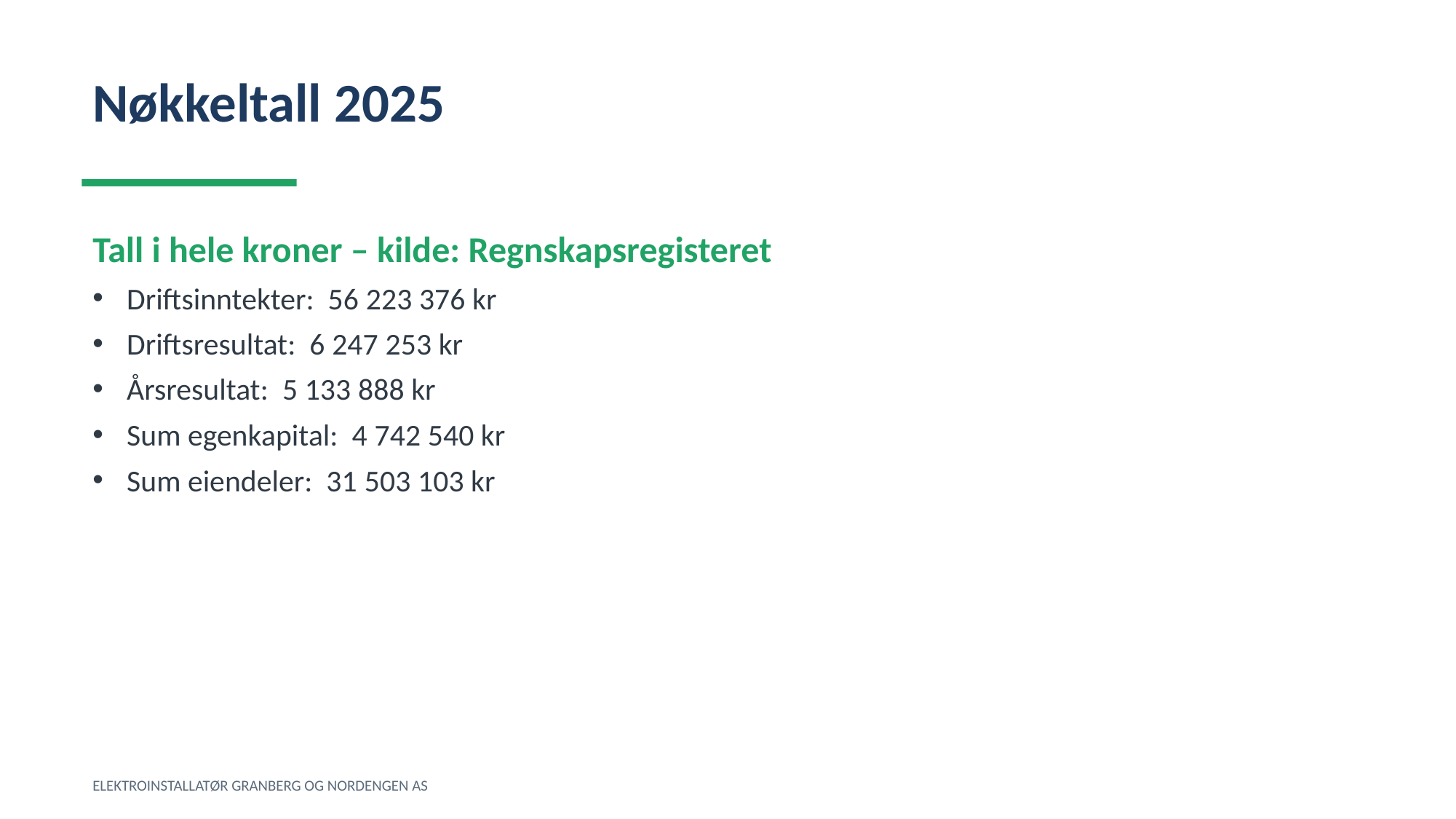

Nøkkeltall 2025

Tall i hele kroner – kilde: Regnskapsregisteret
Driftsinntekter:  56 223 376 kr
Driftsresultat:  6 247 253 kr
Årsresultat:  5 133 888 kr
Sum egenkapital:  4 742 540 kr
Sum eiendeler:  31 503 103 kr
ELEKTROINSTALLATØR GRANBERG OG NORDENGEN AS